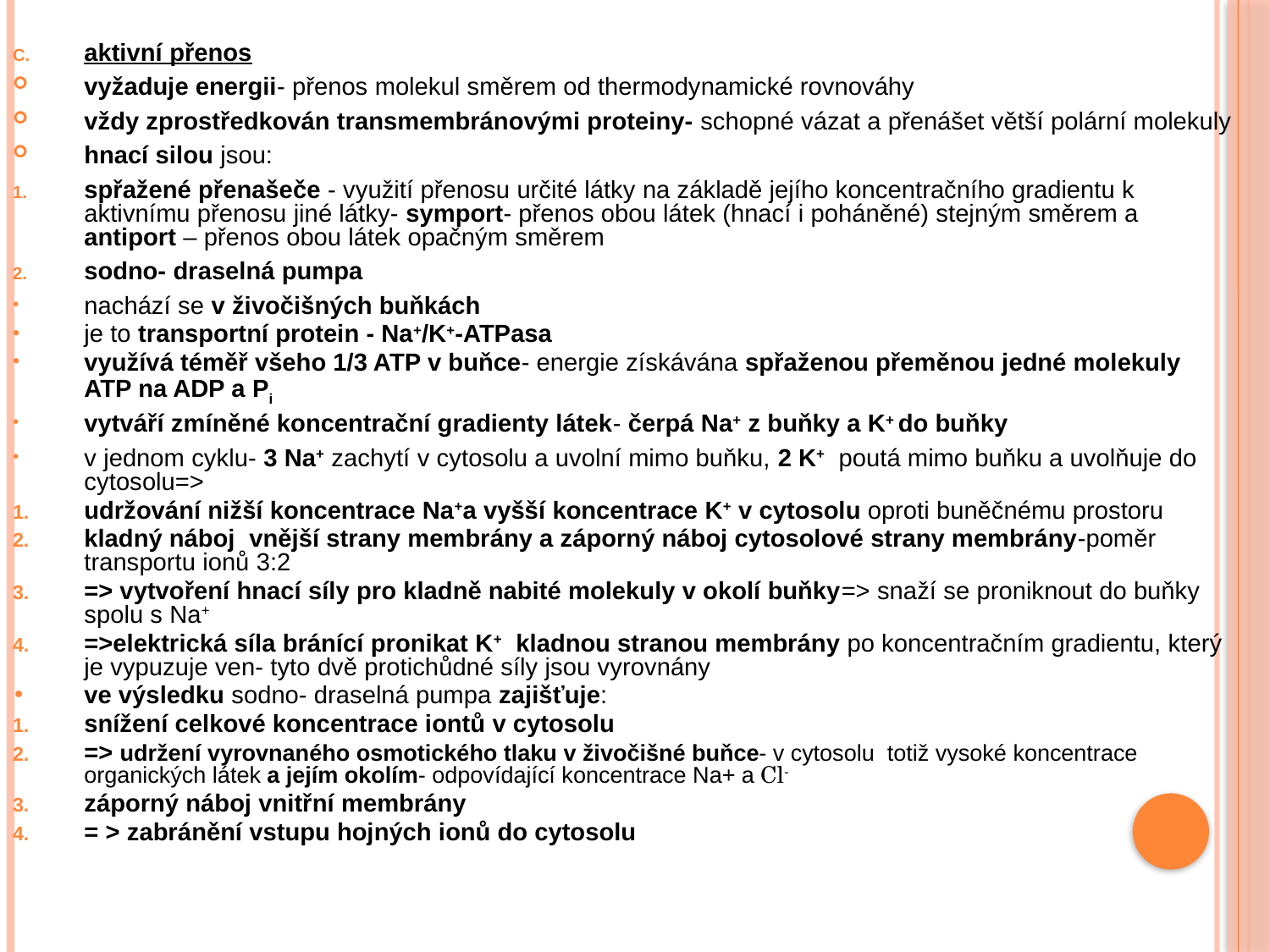

aktivní přenos
vyžaduje energii- přenos molekul směrem od thermodynamické rovnováhy
vždy zprostředkován transmembránovými proteiny- schopné vázat a přenášet větší polární molekuly
hnací silou jsou:
spřažené přenašeče - využití přenosu určité látky na základě jejího koncentračního gradientu k aktivnímu přenosu jiné látky- symport- přenos obou látek (hnací i poháněné) stejným směrem a antiport – přenos obou látek opačným směrem
sodno- draselná pumpa
nachází se v živočišných buňkách
je to transportní protein - Na+/K+-ATPasa
využívá téměř všeho 1/3 ATP v buňce- energie získávána spřaženou přeměnou jedné molekuly ATP na ADP a Pi
vytváří zmíněné koncentrační gradienty látek- čerpá Na+ z buňky a K+ do buňky
v jednom cyklu- 3 Na+ zachytí v cytosolu a uvolní mimo buňku, 2 K+  poutá mimo buňku a uvolňuje do cytosolu=>
udržování nižší koncentrace Na+a vyšší koncentrace K+ v cytosolu oproti buněčnému prostoru
kladný náboj  vnější strany membrány a záporný náboj cytosolové strany membrány-poměr  transportu ionů 3:2
=> vytvoření hnací síly pro kladně nabité molekuly v okolí buňky=> snaží se proniknout do buňky spolu s Na+
=>elektrická síla bránící pronikat K+  kladnou stranou membrány po koncentračním gradientu, který je vypuzuje ven- tyto dvě protichůdné síly jsou vyrovnány
ve výsledku sodno- draselná pumpa zajišťuje:
snížení celkové koncentrace iontů v cytosolu
=> udržení vyrovnaného osmotického tlaku v živočišné buňce- v cytosolu  totiž vysoké koncentrace organických látek a jejím okolím- odpovídající koncentrace Na+ a Cl-
záporný náboj vnitřní membrány
= > zabránění vstupu hojných ionů do cytosolu